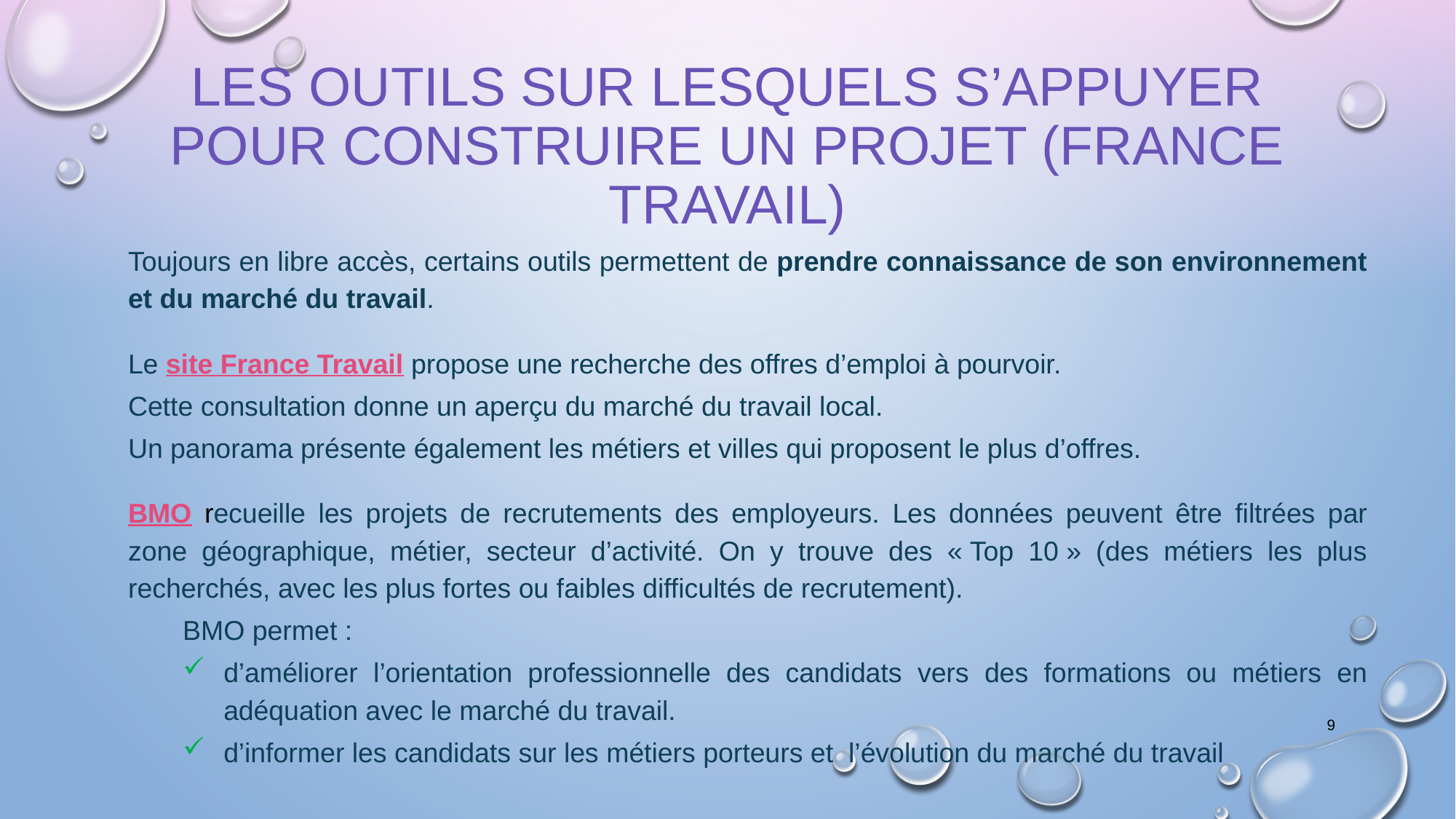

# Les outils sur lesquels s’appuyer pour construire un projet (France travail)
Toujours en libre accès, certains outils permettent de prendre connaissance de son environnement et du marché du travail.
Le site France Travail propose une recherche des offres d’emploi à pourvoir.
Cette consultation donne un aperçu du marché du travail local.
Un panorama présente également les métiers et villes qui proposent le plus d’offres.
BMO recueille les projets de recrutements des employeurs. Les données peuvent être filtrées par zone géographique, métier, secteur d’activité. On y trouve des « Top 10 » (des métiers les plus recherchés, avec les plus fortes ou faibles difficultés de recrutement).
BMO permet :
d’améliorer l’orientation professionnelle des candidats vers des formations ou métiers en adéquation avec le marché du travail.
d’informer les candidats sur les métiers porteurs et  l’évolution du marché du travail

9